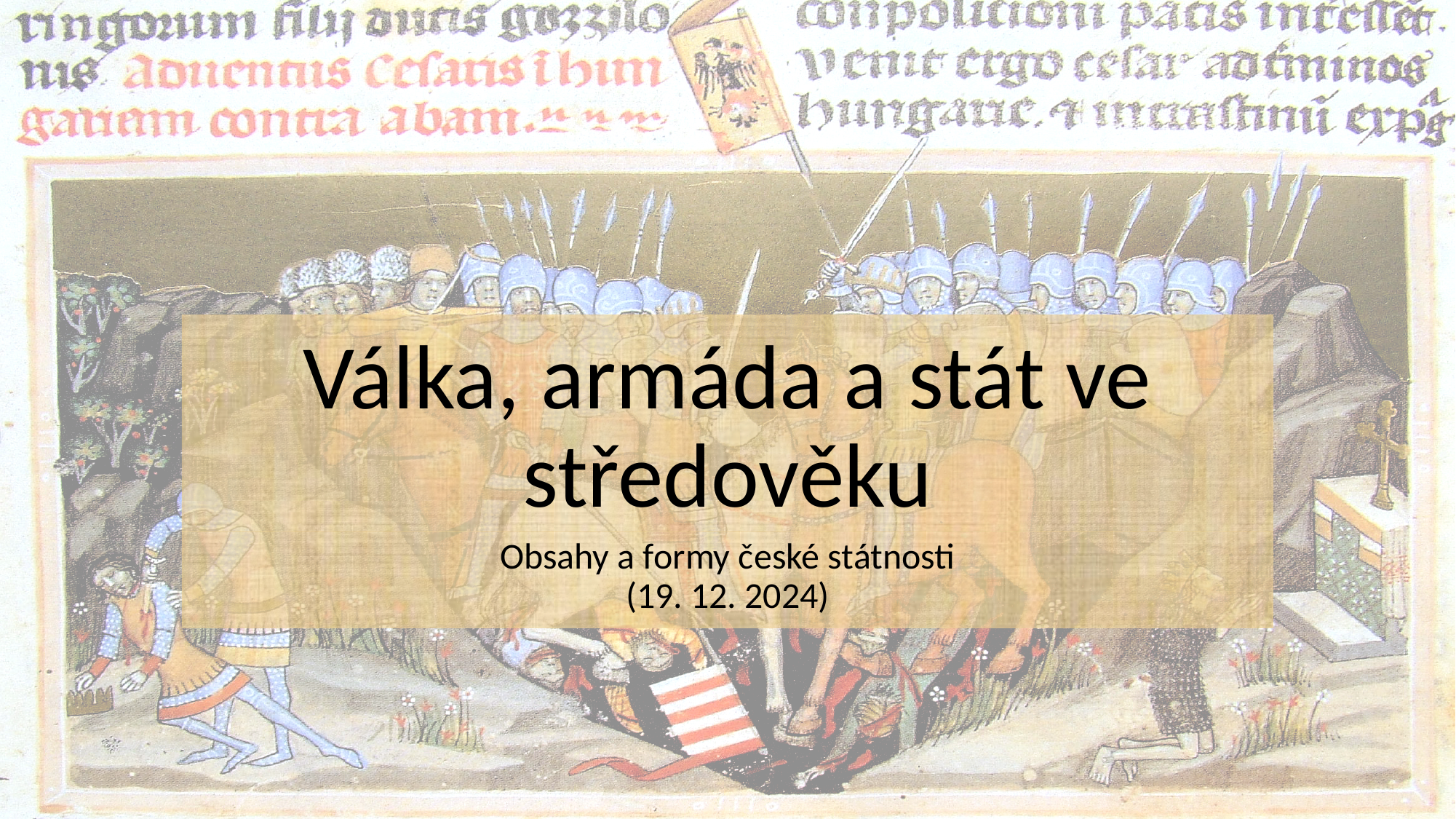

# Válka, armáda a stát ve středověku
Obsahy a formy české státnosti
(19. 12. 2024)